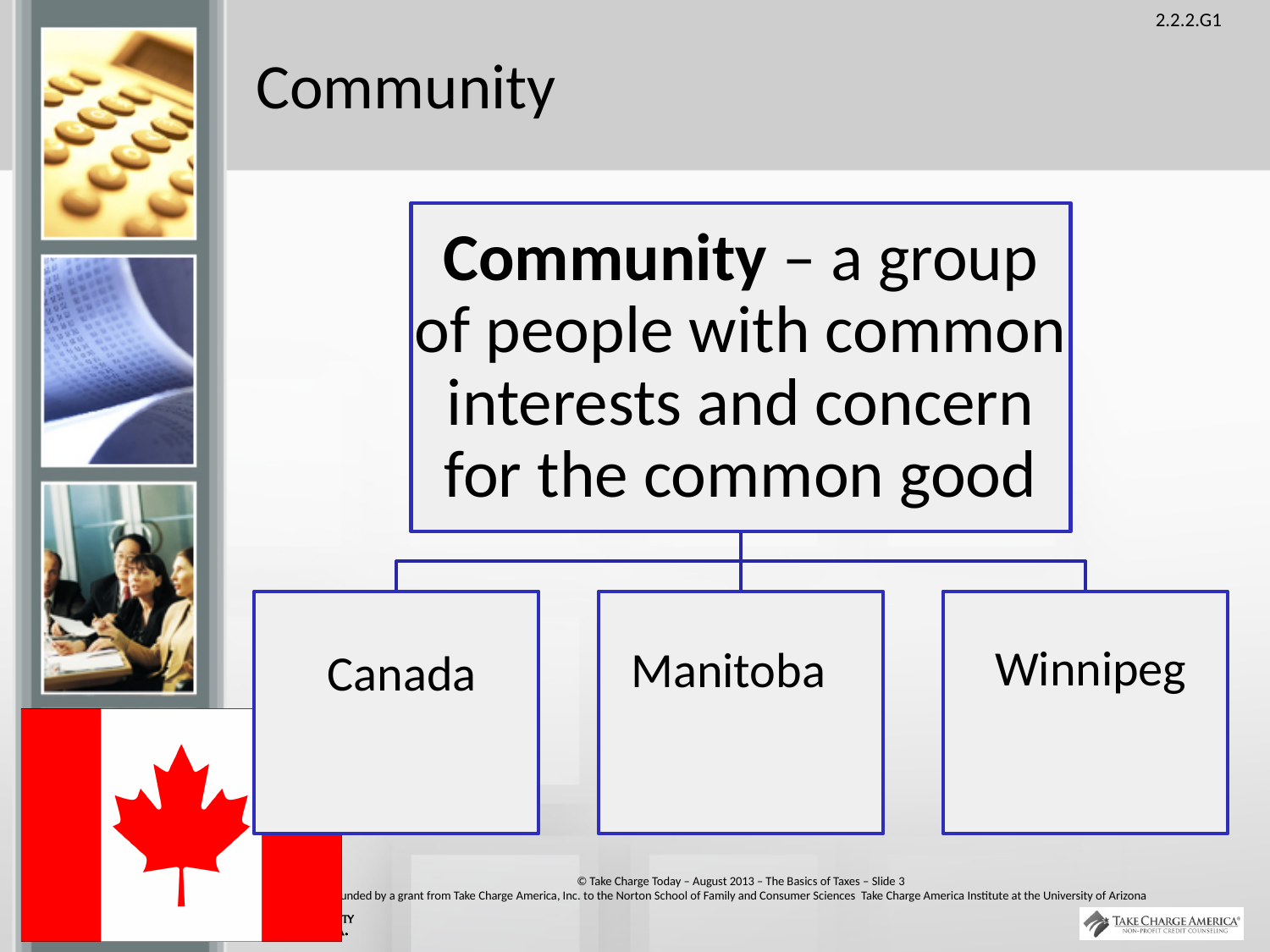

# Community
Community – a group of people with common interests and concern for the common good

Winnipeg
Manitoba
Canada